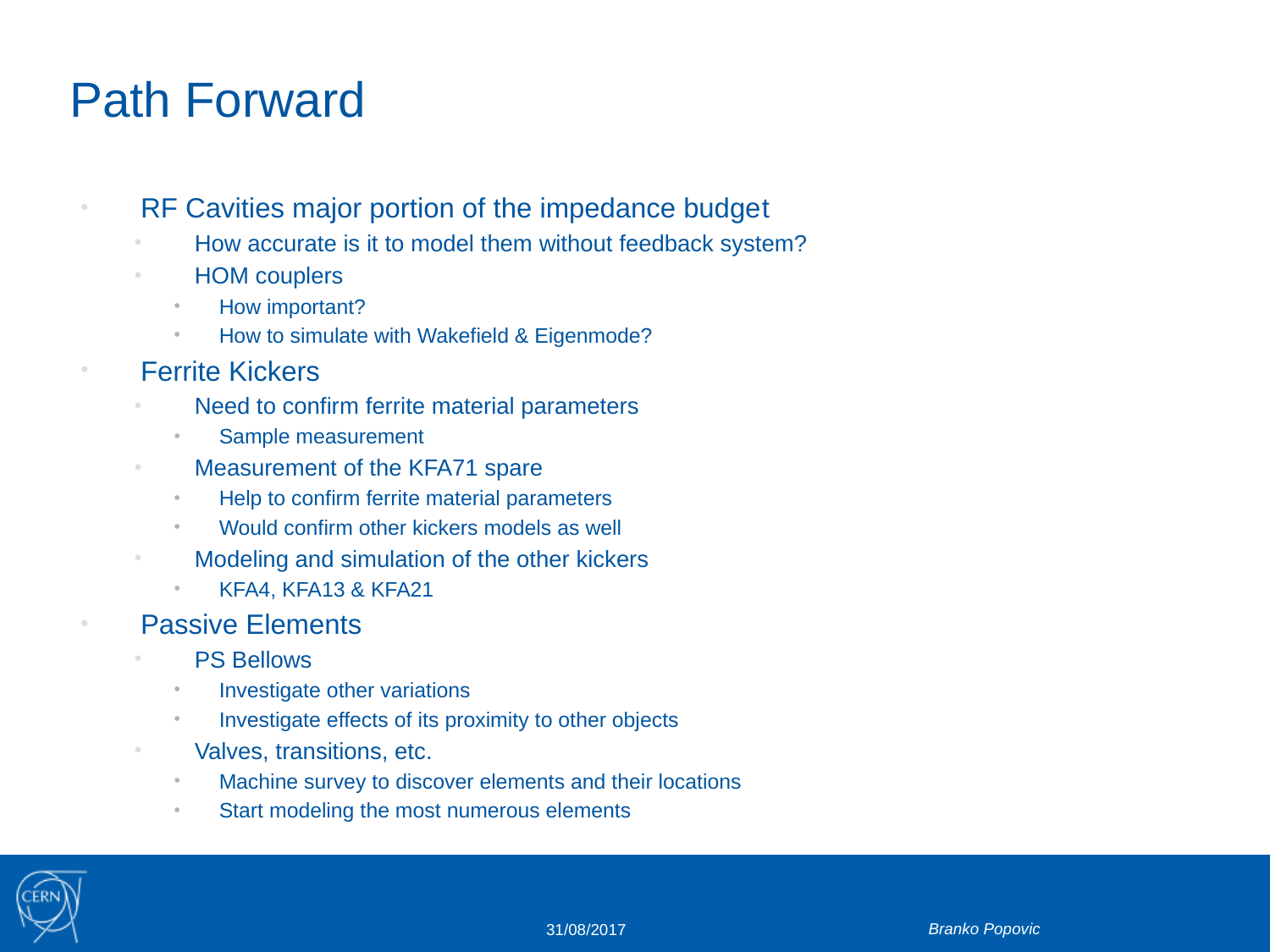

# Path Forward
RF Cavities major portion of the impedance budget
How accurate is it to model them without feedback system?
HOM couplers
How important?
How to simulate with Wakefield & Eigenmode?
Ferrite Kickers
Need to confirm ferrite material parameters
Sample measurement
Measurement of the KFA71 spare
Help to confirm ferrite material parameters
Would confirm other kickers models as well
Modeling and simulation of the other kickers
KFA4, KFA13 & KFA21
Passive Elements
PS Bellows
Investigate other variations
Investigate effects of its proximity to other objects
Valves, transitions, etc.
Machine survey to discover elements and their locations
Start modeling the most numerous elements
Branko Popovic
31/08/2017